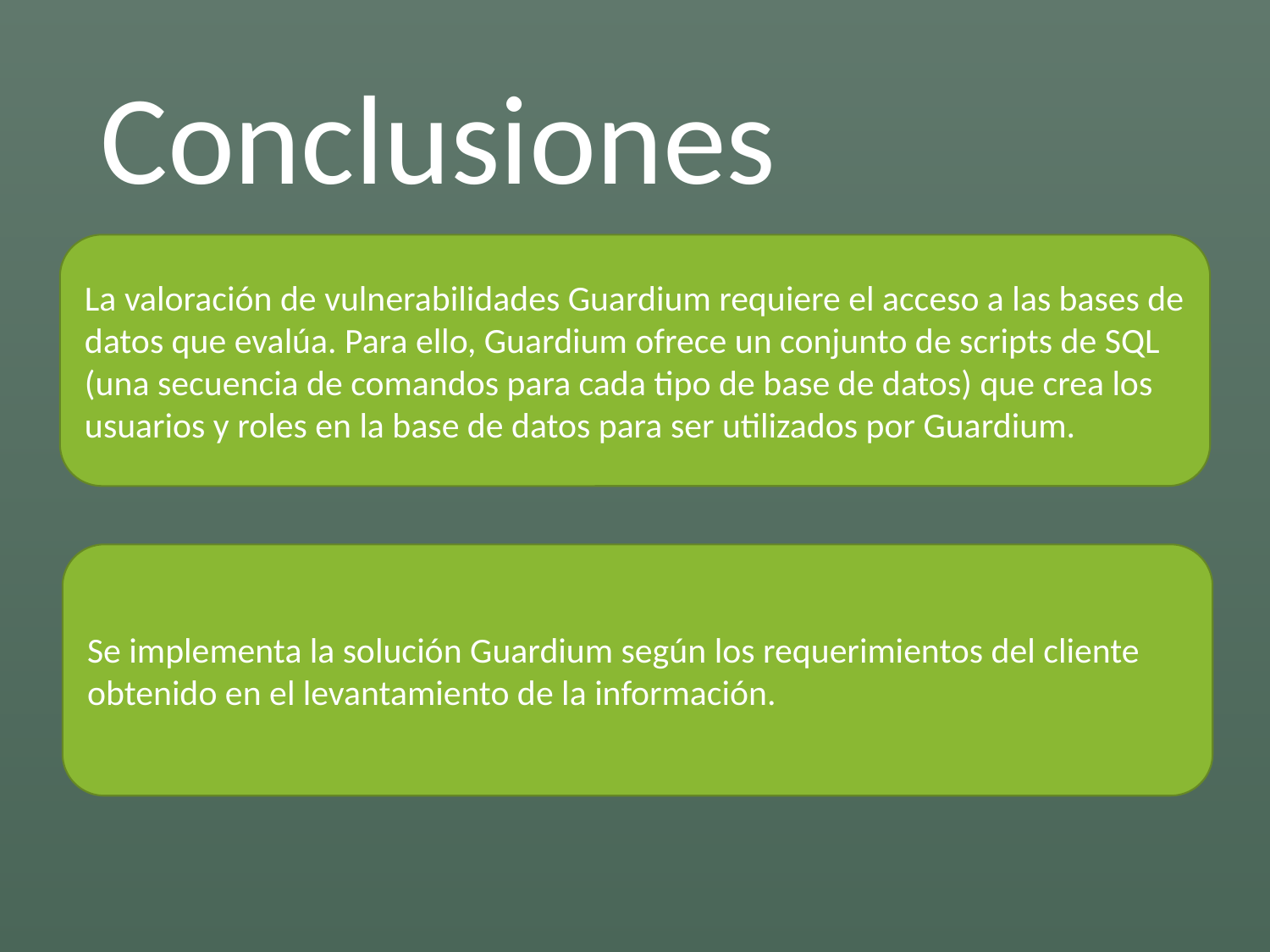

# Conclusiones
La valoración de vulnerabilidades Guardium requiere el acceso a las bases de datos que evalúa. Para ello, Guardium ofrece un conjunto de scripts de SQL (una secuencia de comandos para cada tipo de base de datos) que crea los usuarios y roles en la base de datos para ser utilizados por Guardium.
Se implementa la solución Guardium según los requerimientos del cliente obtenido en el levantamiento de la información.